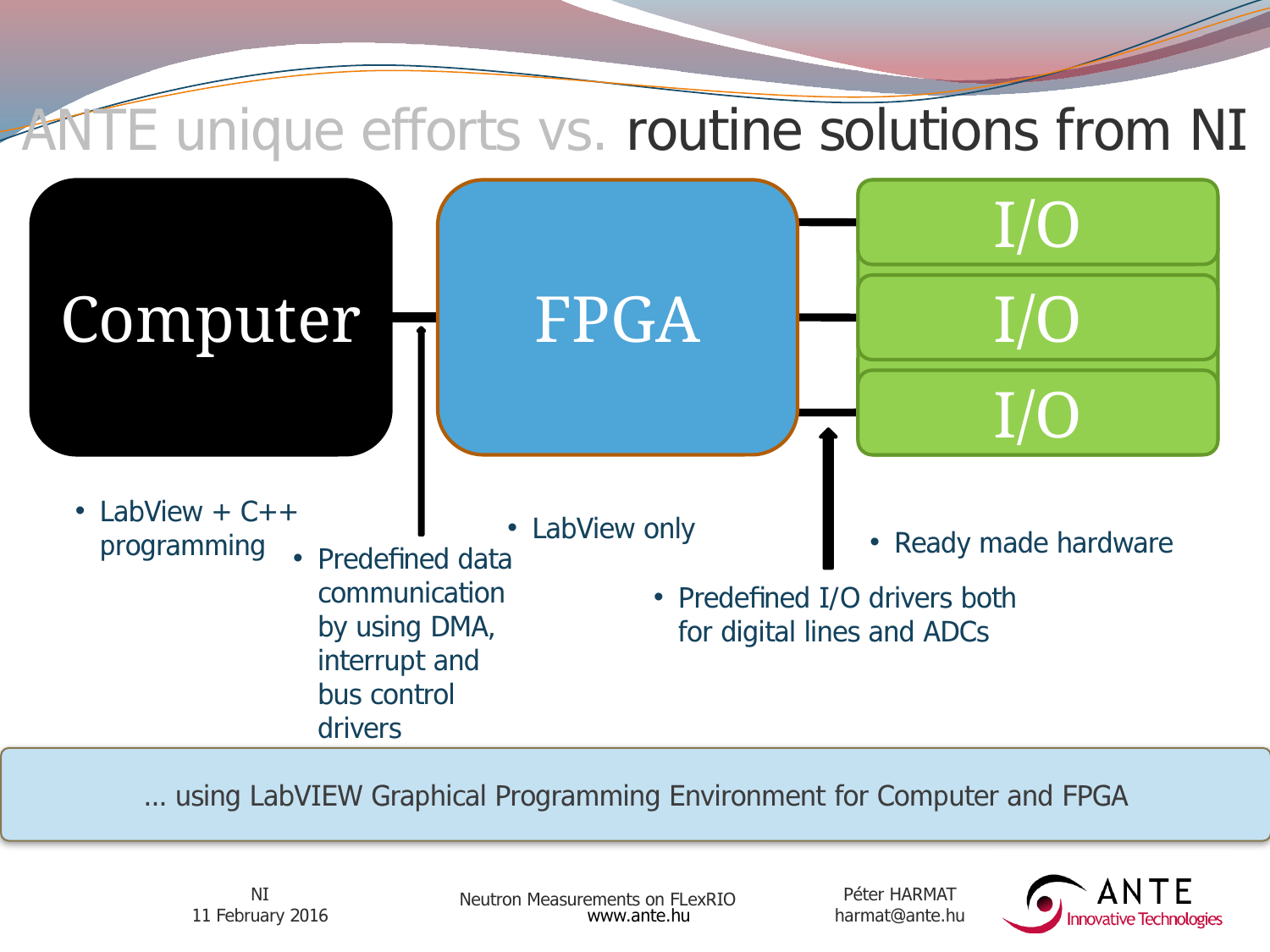

# ANTE unique efforts vs. routine solutions from NI
Computer
FPGA
I/O
I/O
I/O
I/O

LabView + C++ programming

LabView only
Ready made hardware
Predefined data communication by using DMA, interrupt and
bus control drivers
Predefined I/O drivers both for digital lines and ADCs
… using LabVIEW Graphical Programming Environment for Computer and FPGA